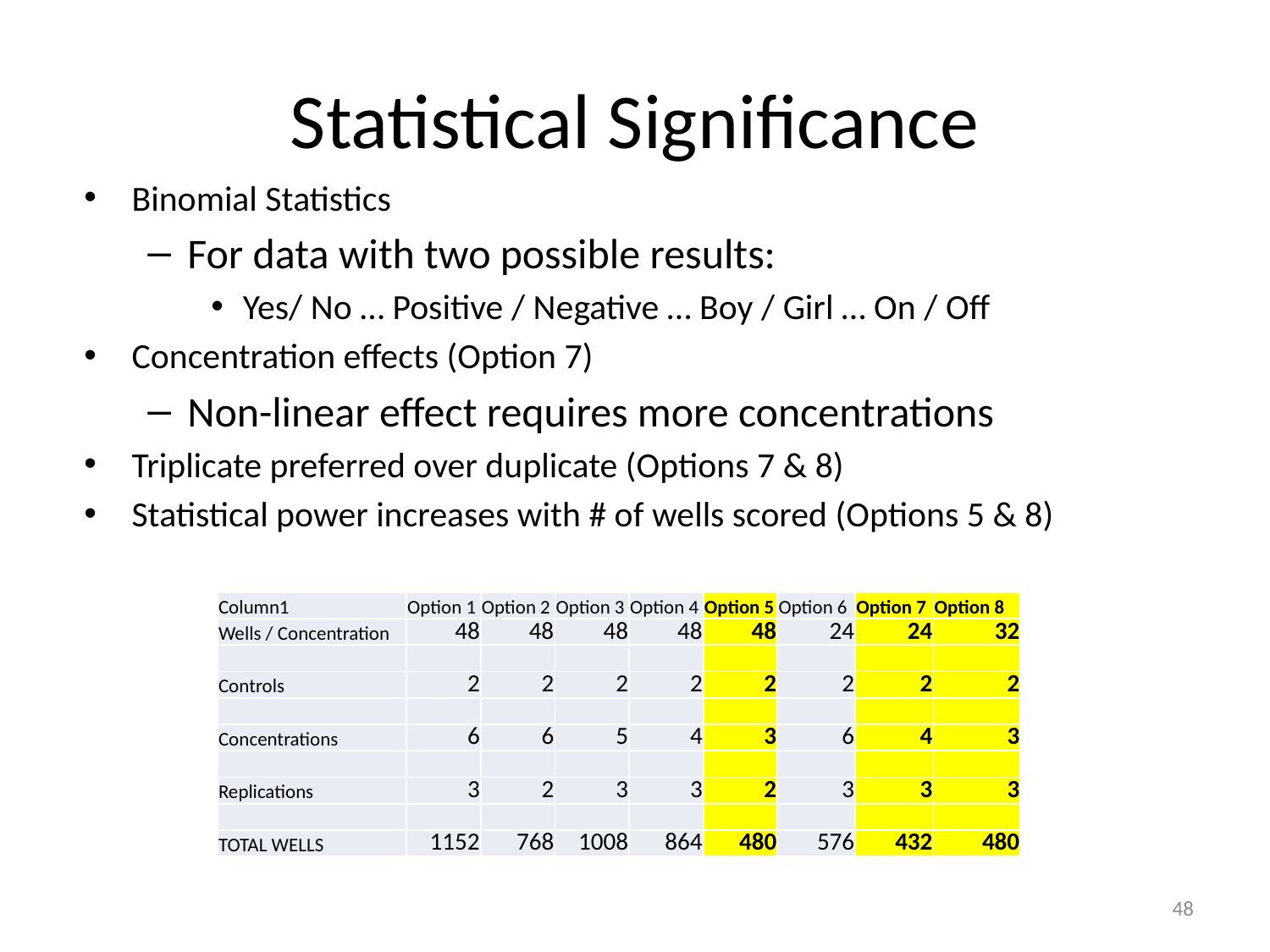

# Statistical Significance
Binomial Statistics
For data with two possible results:
Yes/ No … Positive / Negative … Boy / Girl … On / Off
Concentration effects (Option 7)
Non-linear effect requires more concentrations
Triplicate preferred over duplicate (Options 7 & 8)
Statistical power increases with # of wells scored (Options 5 & 8)

| Column1 | Option 1 | Option 2 | Option 3 | Option 4 | Option 5 | Option 6 | Option 7 | Option 8 |
| --- | --- | --- | --- | --- | --- | --- | --- | --- |
| Wells / Concentration | 48 | 48 | 48 | 48 | 48 | 24 | 24 | 32 |
|  |  |  |  |  |  |  |  |  |
| Controls | 2 | 2 | 2 | 2 | 2 | 2 | 2 | 2 |
|  |  |  |  |  |  |  |  |  |
| Concentrations | 6 | 6 | 5 | 4 | 3 | 6 | 4 | 3 |
|  |  |  |  |  |  |  |  |  |
| Replications | 3 | 2 | 3 | 3 | 2 | 3 | 3 | 3 |
|  |  |  |  |  |  |  |  |  |
| TOTAL WELLS | 1152 | 768 | 1008 | 864 | 480 | 576 | 432 | 480 |
48